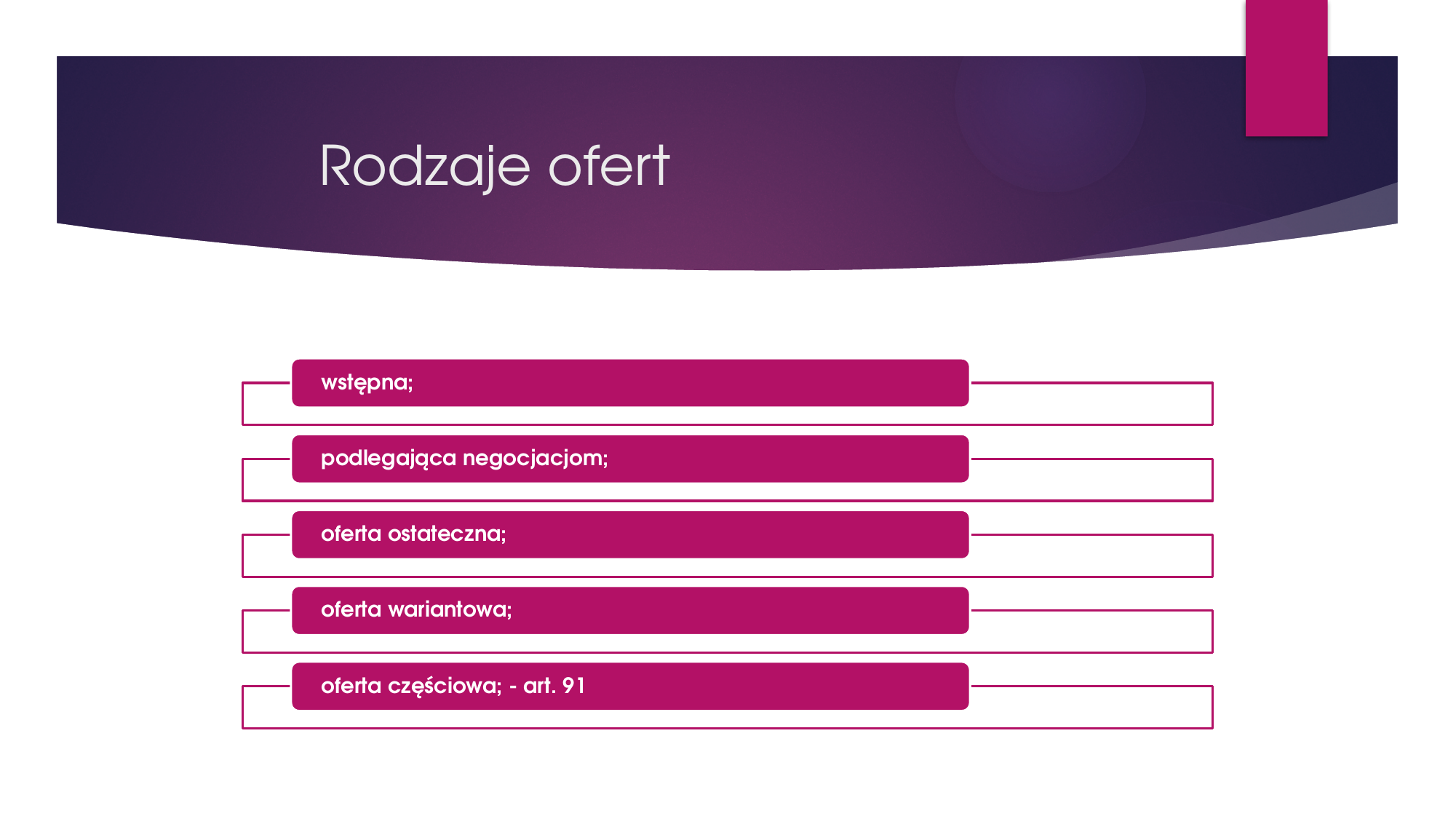

# Rodzaje ofert

wstępna;
podlegająca negocjacjom;
oferta ostateczna;
oferta wariantowa;
oferta częściowa; - art. 91